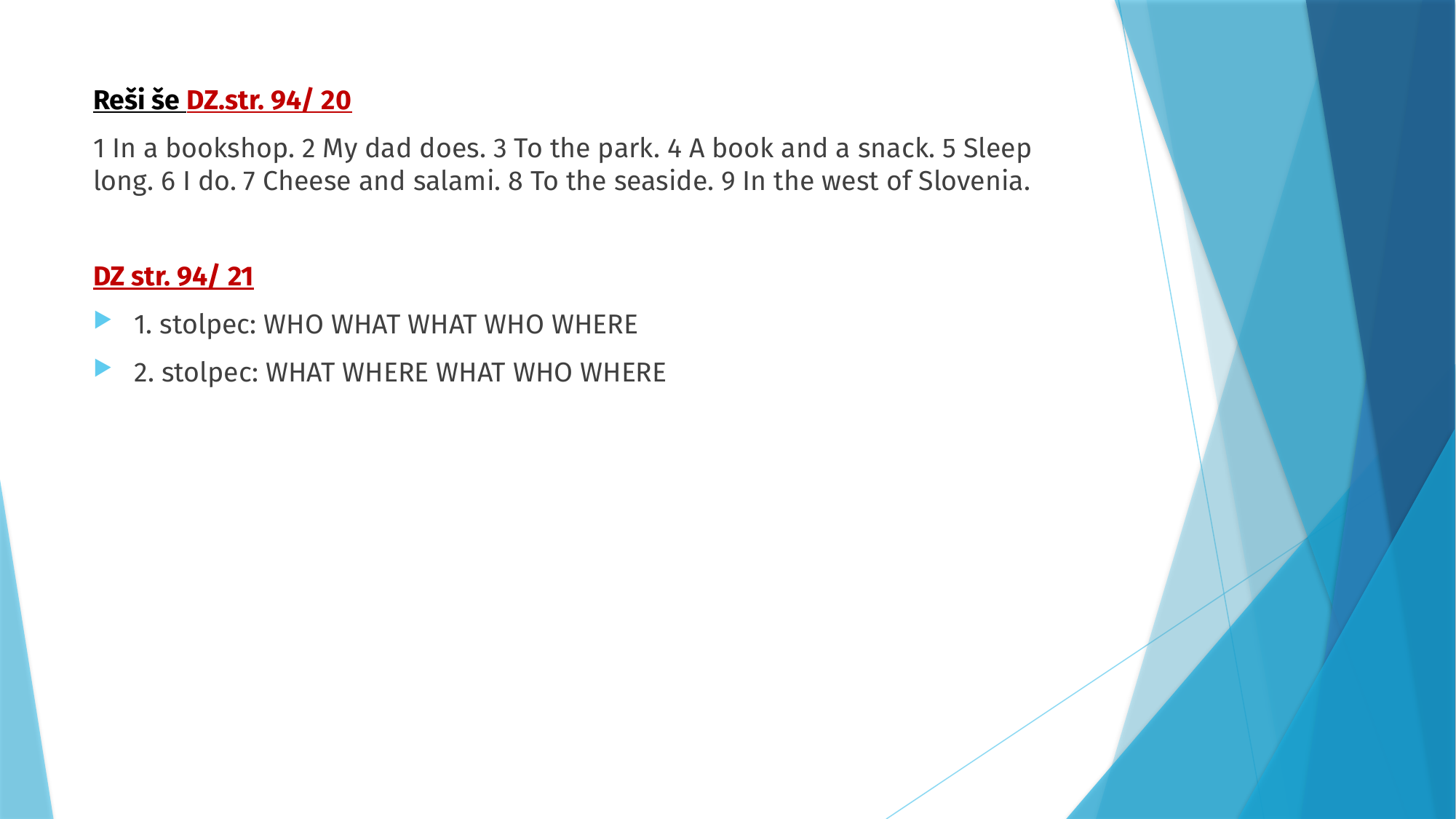

Reši še DZ.str. 94/ 20
1 In a bookshop. 2 My dad does. 3 To the park. 4 A book and a snack. 5 Sleep long. 6 I do. 7 Cheese and salami. 8 To the seaside. 9 In the west of Slovenia.

DZ str. 94/ 21
1. stolpec: WHO WHAT WHAT WHO WHERE
2. stolpec: WHAT WHERE WHAT WHO WHERE